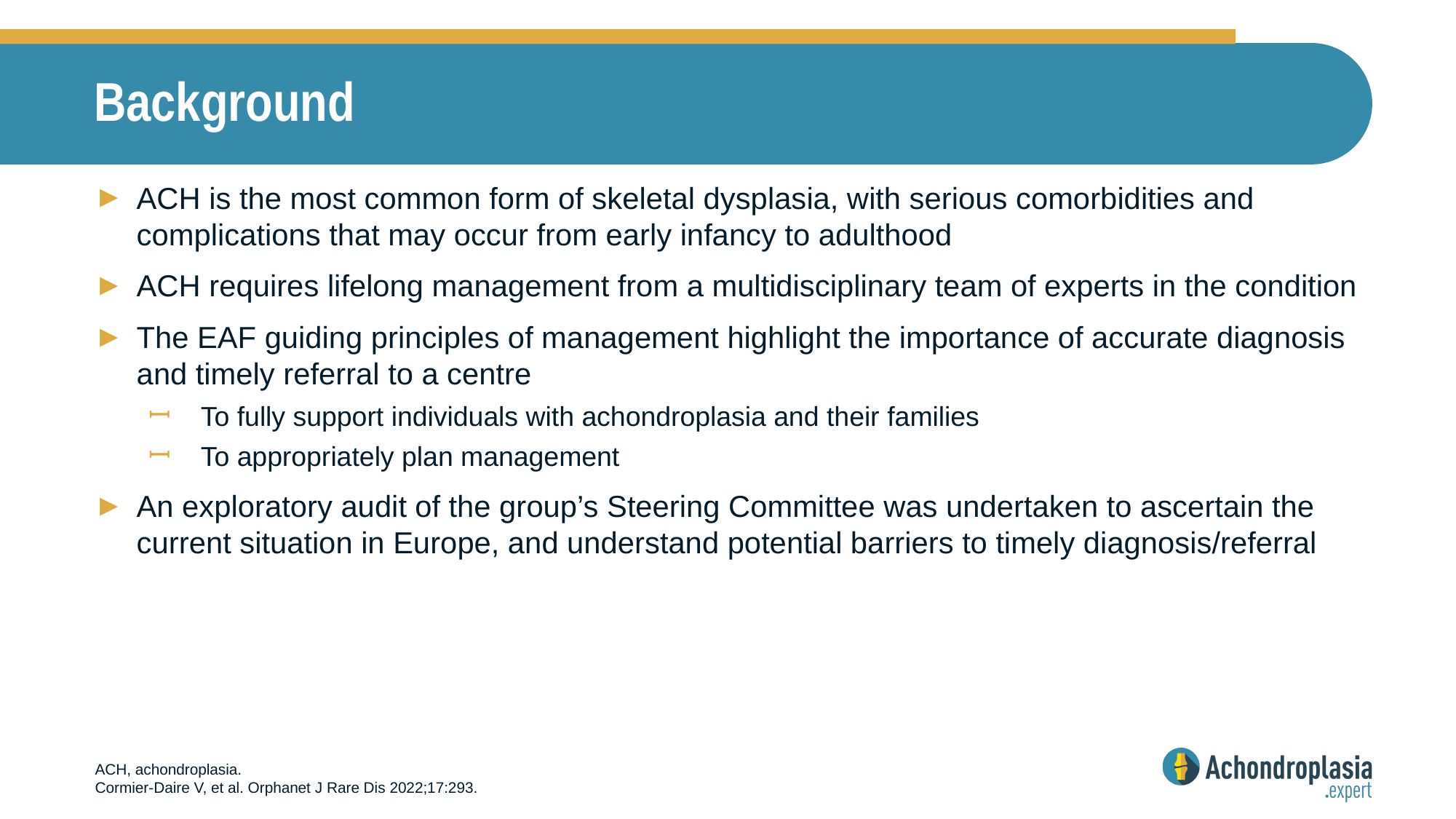

# Background
ACH is the most common form of skeletal dysplasia, with serious comorbidities and complications that may occur from early infancy to adulthood
ACH requires lifelong management from a multidisciplinary team of experts in the condition
The EAF guiding principles of management highlight the importance of accurate diagnosis and timely referral to a centre
To fully support individuals with achondroplasia and their families
To appropriately plan management
An exploratory audit of the group’s Steering Committee was undertaken to ascertain the current situation in Europe, and understand potential barriers to timely diagnosis/referral
ACH, achondroplasia.
Cormier‑Daire V, et al. Orphanet J Rare Dis 2022;17:293.